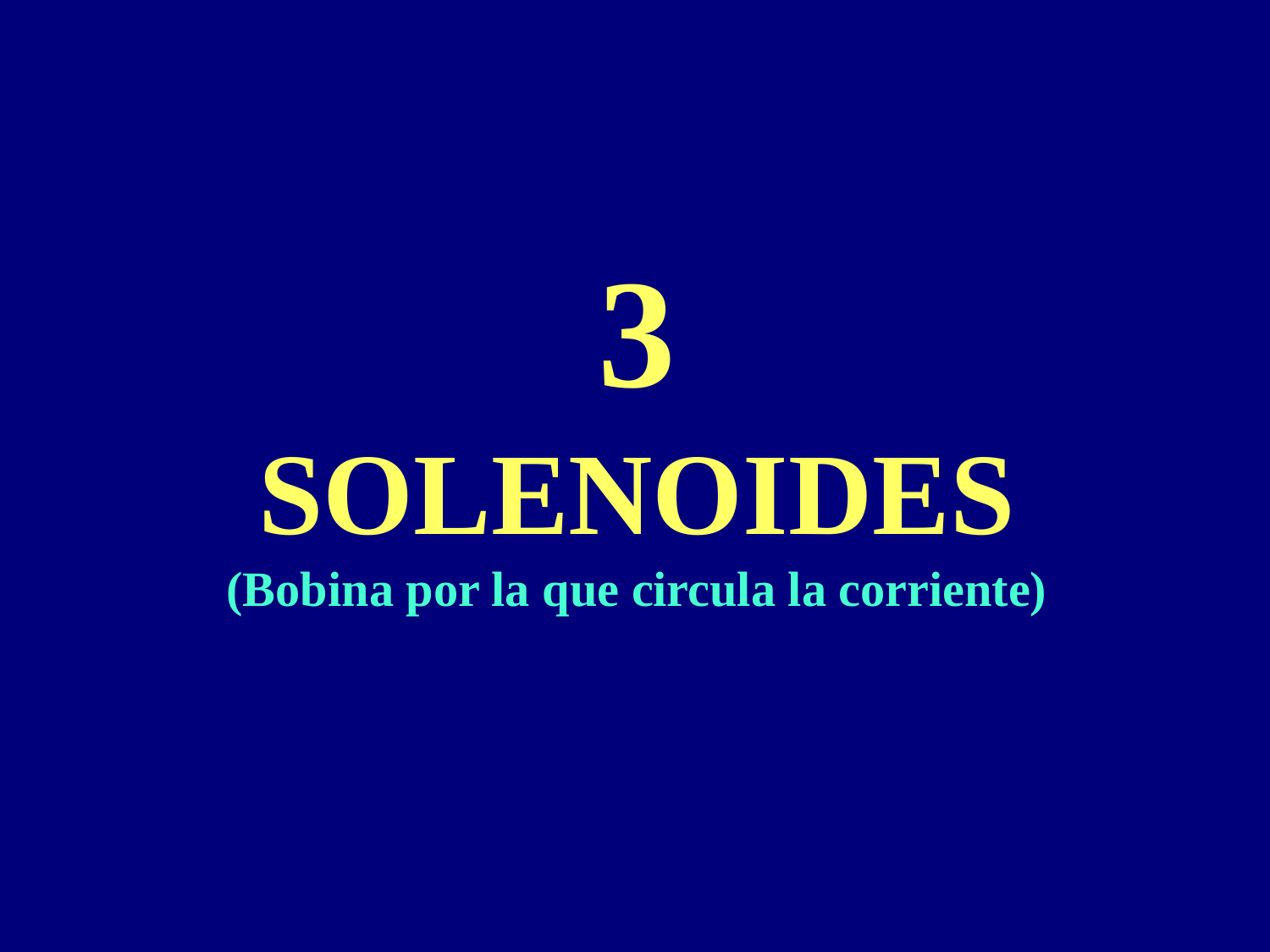

# 3 SOLENOIDES (Bobina por la que circula la corriente)